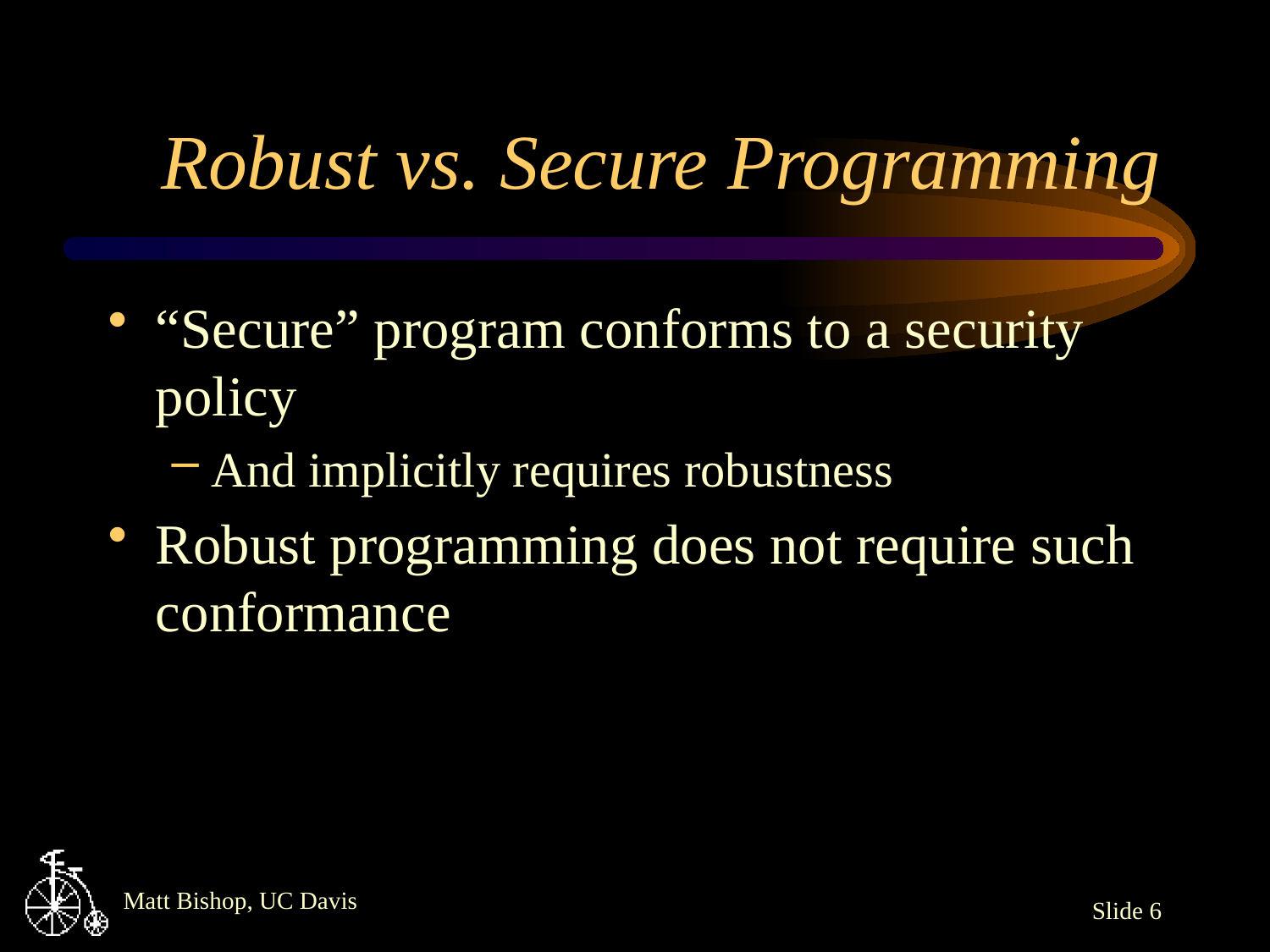

# Robust vs. Secure Programming
“Secure” program conforms to a security policy
And implicitly requires robustness
Robust programming does not require such conformance
Slide 6